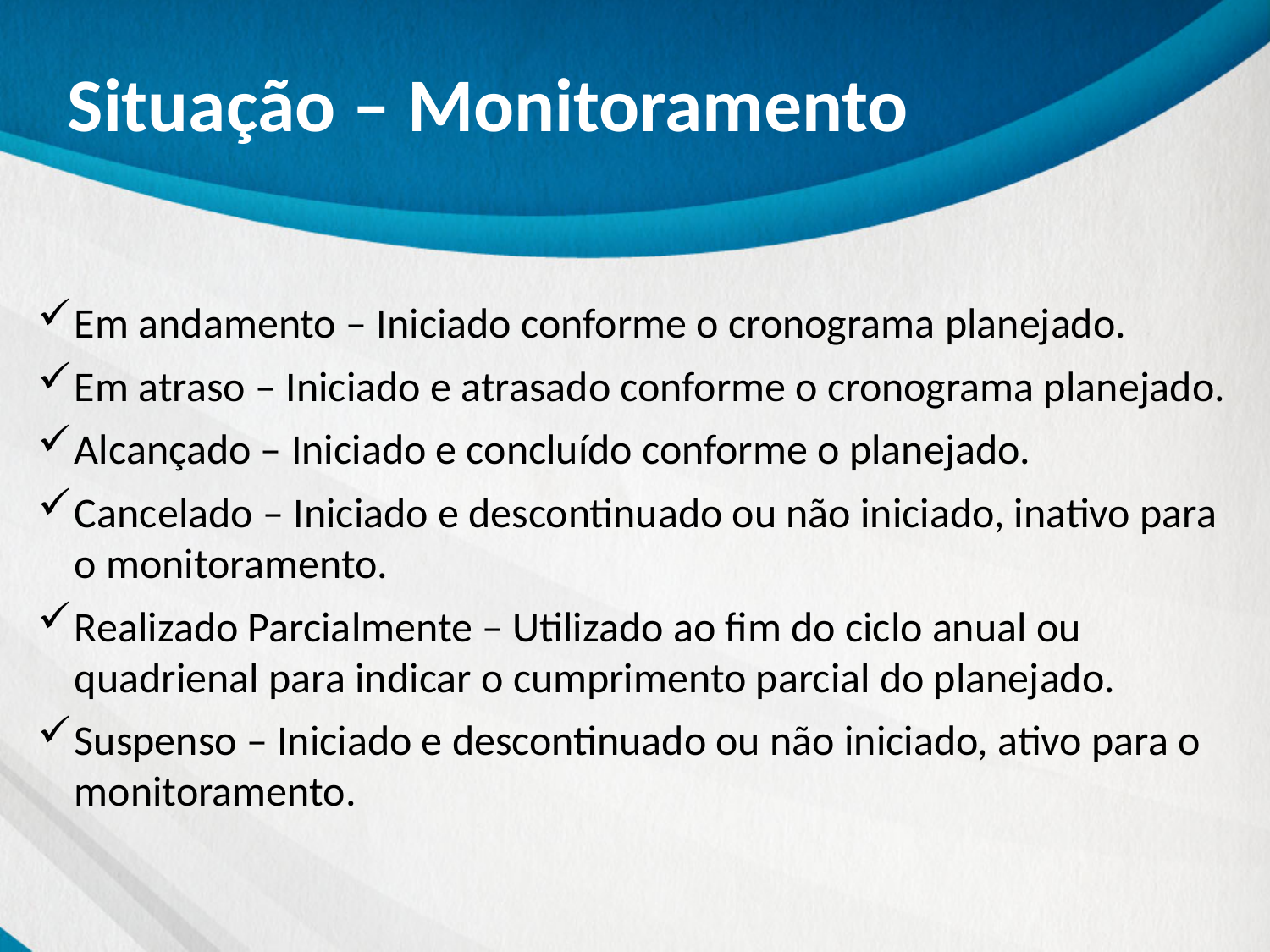

# Situação – Monitoramento
Em andamento – Iniciado conforme o cronograma planejado.
Em atraso – Iniciado e atrasado conforme o cronograma planejado.
Alcançado – Iniciado e concluído conforme o planejado.
Cancelado – Iniciado e descontinuado ou não iniciado, inativo para o monitoramento.
Realizado Parcialmente – Utilizado ao fim do ciclo anual ou quadrienal para indicar o cumprimento parcial do planejado.
Suspenso – Iniciado e descontinuado ou não iniciado, ativo para o monitoramento.